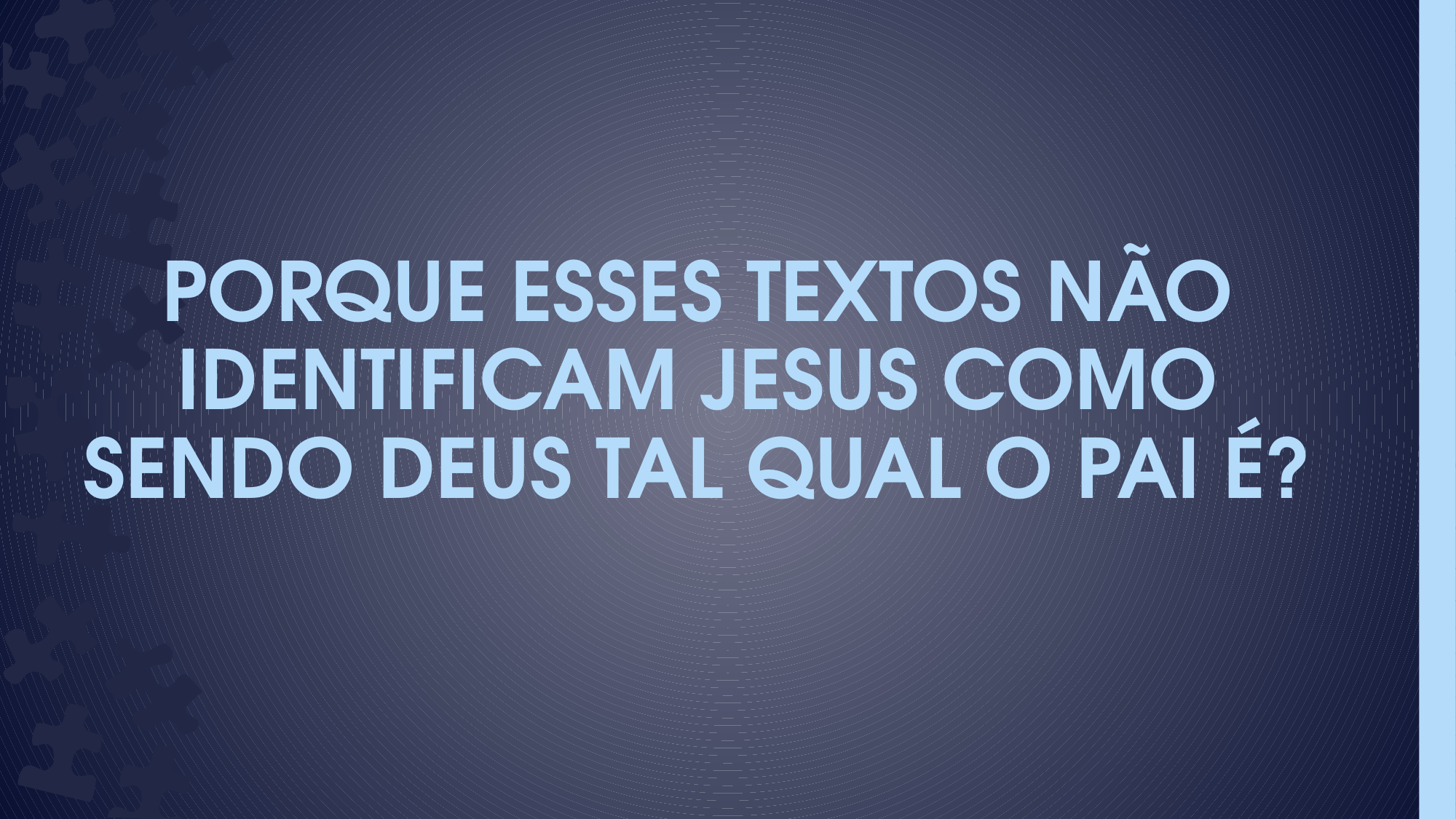

# PORQUE ESSES TEXTOS NÃO IDENTIFICAM JESUS COMO SENDO DEUS TAL QUAL O PAI É?